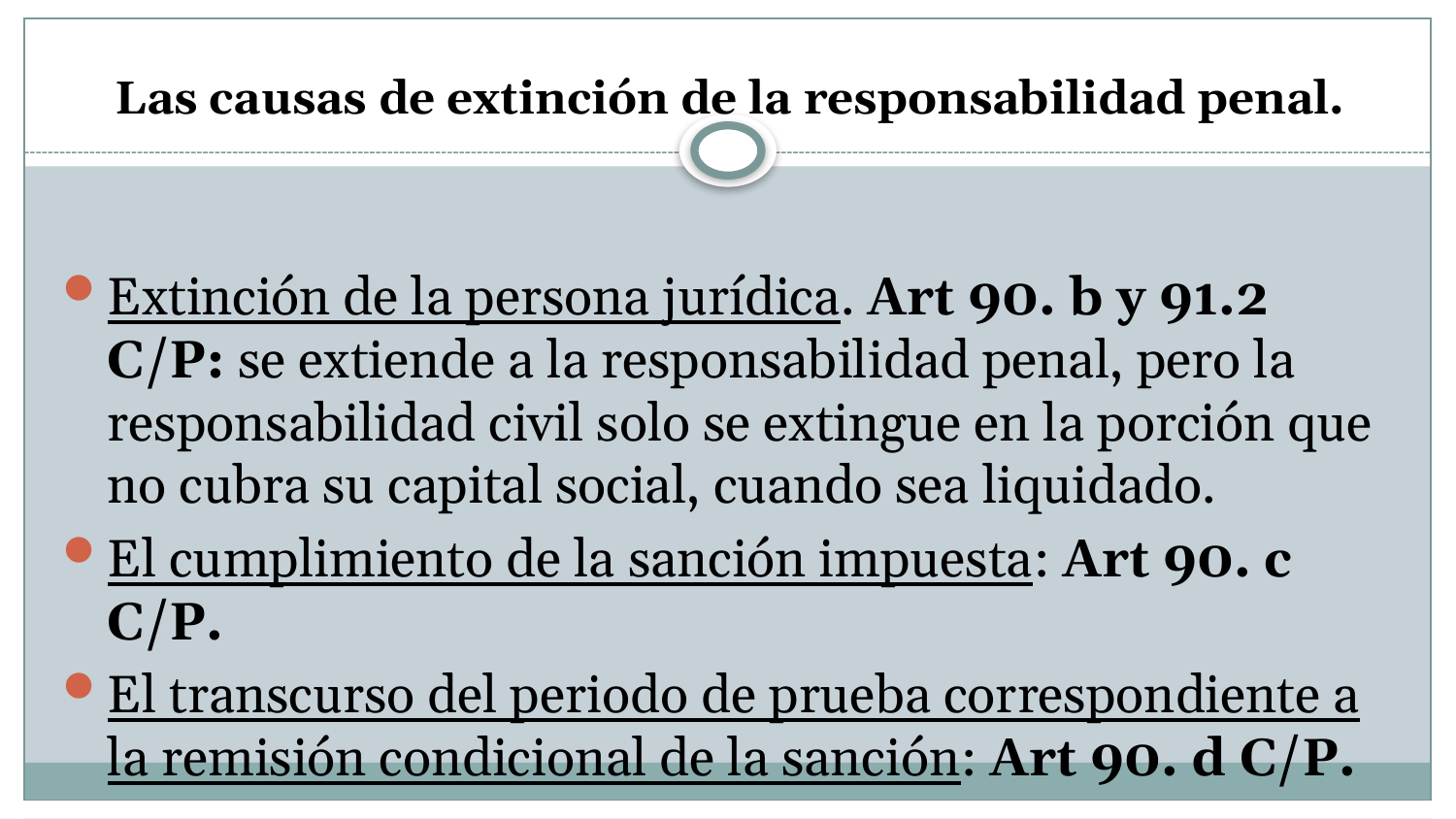

# Las causas de extinción de la responsabilidad penal.

Extinción de la persona jurídica. Art 90. b y 91.2 C/P: se extiende a la responsabilidad penal, pero la responsabilidad civil solo se extingue en la porción que no cubra su capital social, cuando sea liquidado.
El cumplimiento de la sanción impuesta: Art 90. c C/P.
El transcurso del periodo de prueba correspondiente a la remisión condicional de la sanción: Art 90. d C/P.